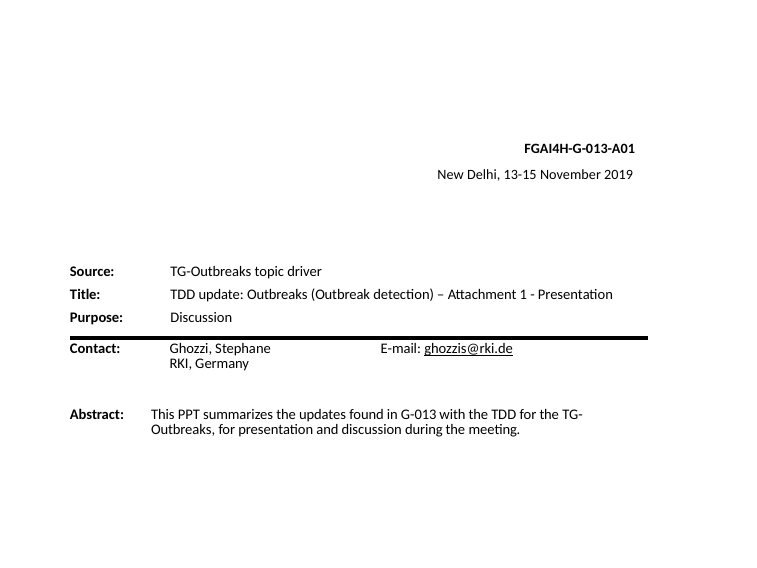

FGAI4H-G-013-A01
New Delhi, 13-15 November 2019
| Source: | TG-Outbreaks topic driver |
| --- | --- |
| Title: | TDD update: Outbreaks (Outbreak detection) – Attachment 1 - Presentation |
| Purpose: | Discussion |
| Contact: | Ghozzi, Stephane RKI, Germany | E-mail: ghozzis@rki.de |
| --- | --- | --- |
| Abstract: | This PPT summarizes the updates found in G-013 with the TDD for the TG-Outbreaks, for presentation and discussion during the meeting. |
| --- | --- |